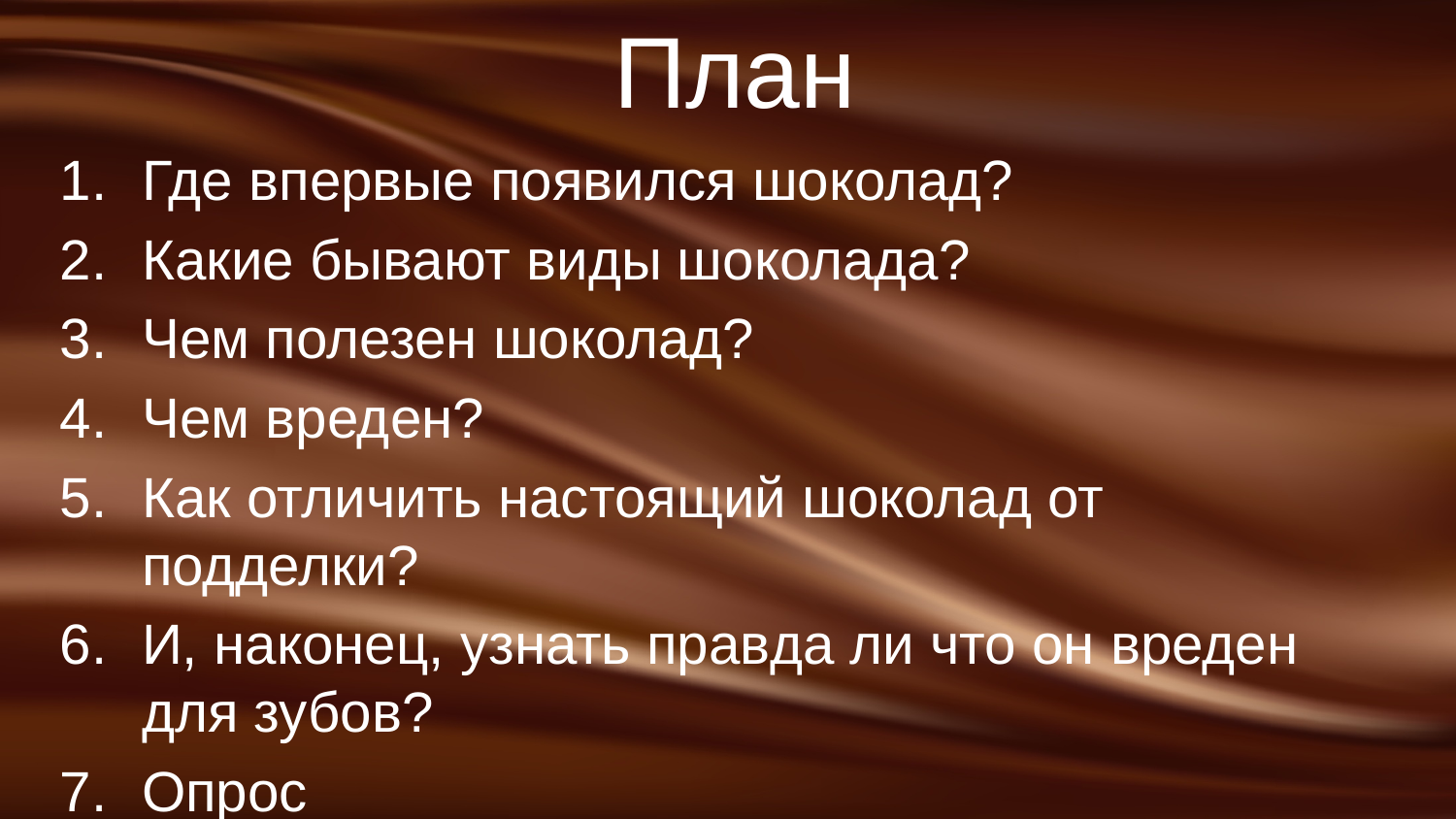

# План
Где впервые появился шоколад?
Какие бывают виды шоколада?
Чем полезен шоколад?
Чем вреден?
Как отличить настоящий шоколад от подделки?
И, наконец, узнать правда ли что он вреден для зубов?
Опрос
Эксперимент